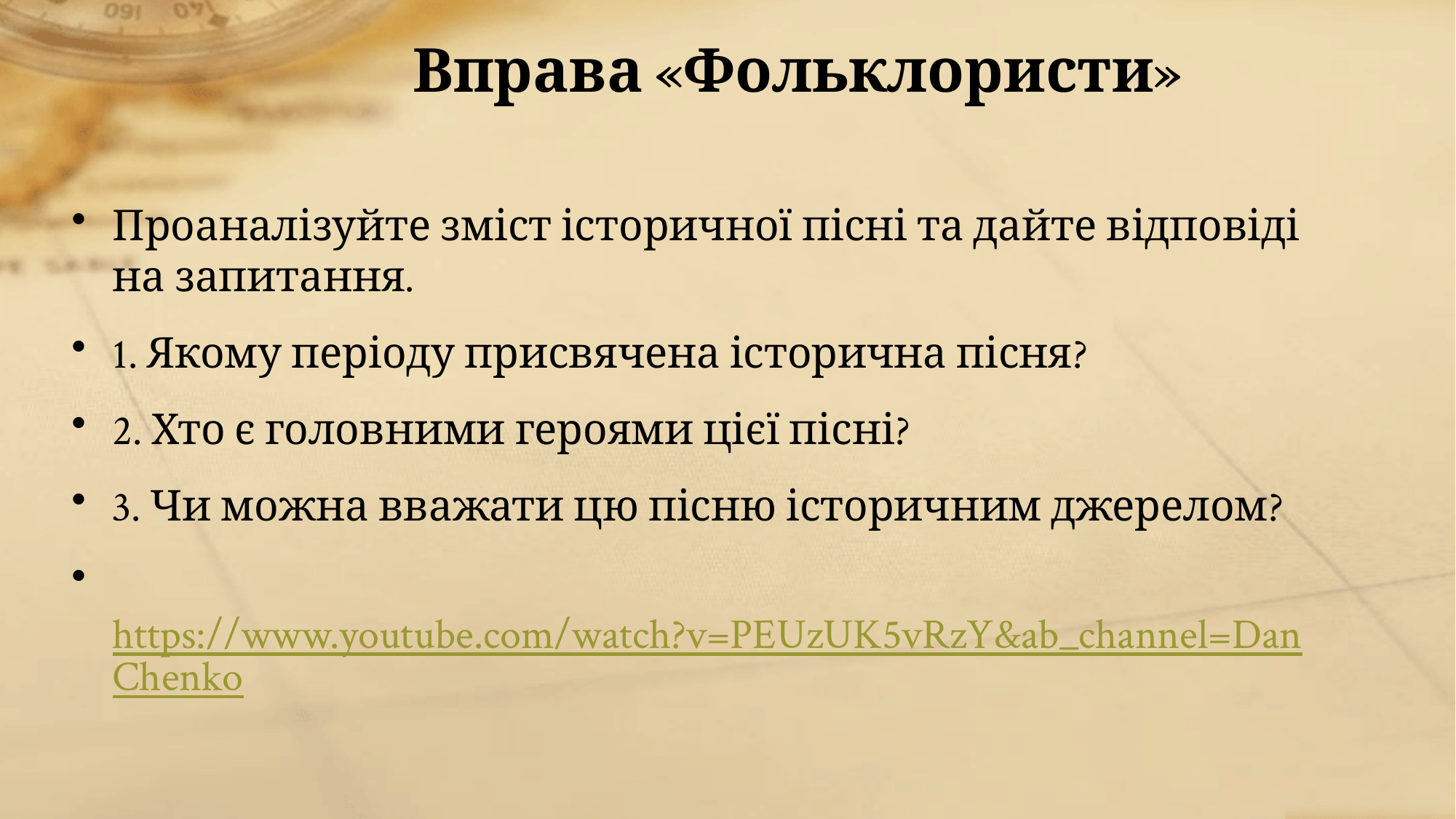

# Вправа «Фольклористи»
Проаналізуйте зміст історичної пісні та дайте відповіді на запитання.
1. Якому періоду присвячена історична пісня?
2. Хто є головними героями цієї пісні?
3. Чи можна вважати цю пісню історичним джерелом?
 https://www.youtube.com/watch?v=PEUzUK5vRzY&ab_channel=DanChenko